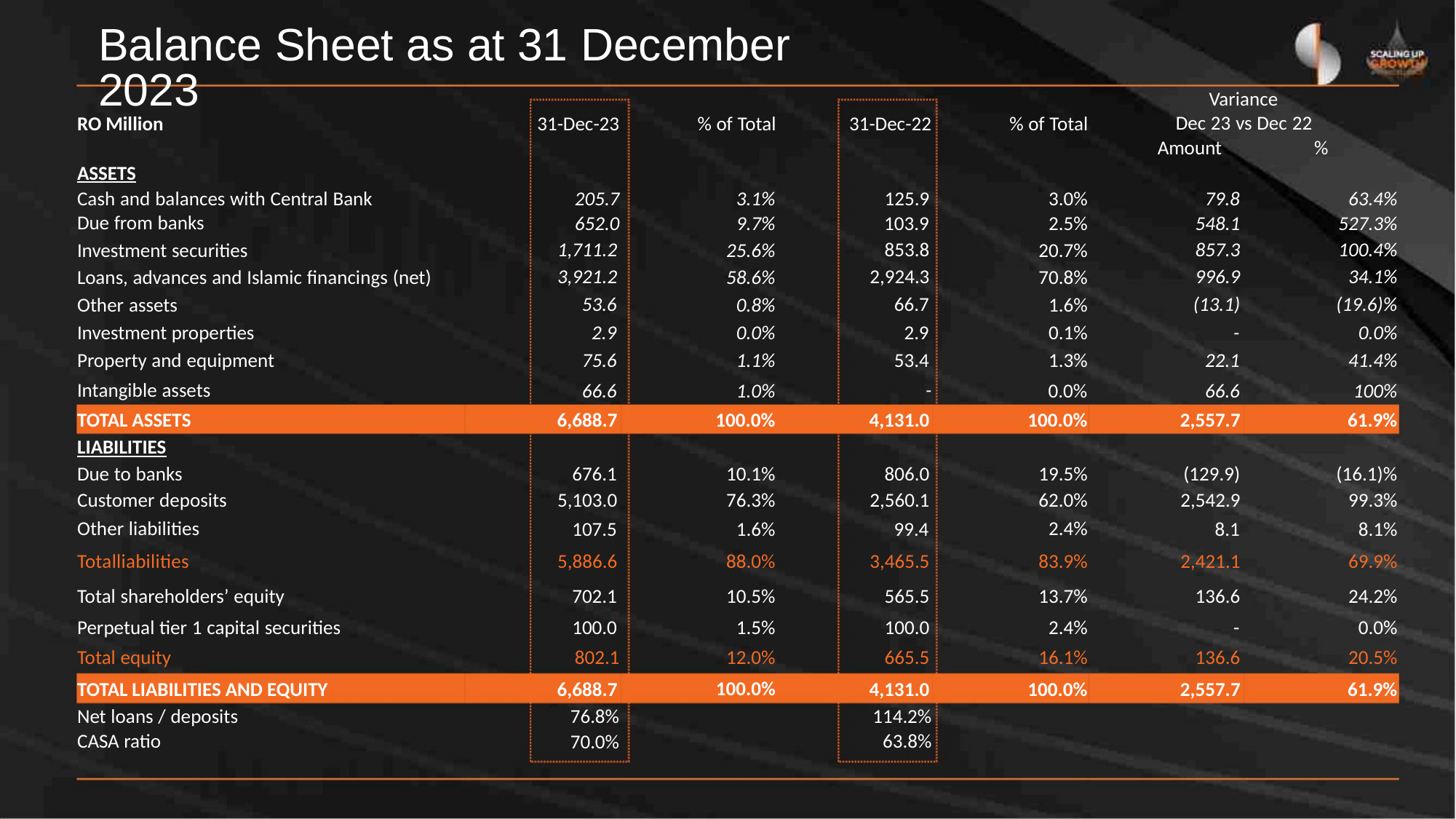

Balance Sheet as at 31 December 2023
Variance
Dec 23 vs Dec 22
RO Million
31-Dec-23
% of Total
31-Dec-22
% of Total
Amount
%
ASSETS
Cash and balances with Central Bank
Due from banks
205.7
652.0
1,711.2
3,921.2
53.6
125.9
103.9
853.8
2,924.3
66.7
3.0%
2.5%
3.1%
9.7%
79.8
548.1
857.3
996.9
(13.1)
-
63.4%
527.3%
100.4%
34.1%
(19.6)%
0.0%
Investment securities
Loans, advances and Islamic financings (net)
Other assets
20.7%
70.8%
1.6%
25.6%
58.6%
0.8%
Investment properties
Property and equipment
2.9
0.1%
2.9
0.0%
53.4
1.3%
75.6
1.1%
22.1
41.4%
Intangible assets
-
66.6
1.0%
0.0%
66.6
100%
TOTAL ASSETS
LIABILITIES
4,131.0
100.0%
6,688.7
100.0%
2,557.7
61.9%
Due to banks
806.0
2,560.1
99.4
19.5%
62.0%
2.4%
676.1
5,103.0
107.5
10.1%
76.3%
1.6%
(129.9)
2,542.9
8.1
(16.1)%
99.3%
8.1%
Customer deposits
Other liabilities
Totalliabilities
3,465.5
83.9%
5,886.6
88.0%
2,421.1
69.9%
Total shareholders’ equity
Perpetual tier 1 capital securities
Total equity
565.5
100.0
665.5
13.7%
2.4%
702.1
100.0
802.1
10.5%
1.5%
136.6
-
24.2%
0.0%
16.1%
100.0%
12.0%
100.0%
136.6
2,557.7
20.5%
61.9%
TOTAL LIABILITIES AND EQUITY
Net loans / deposits
CASA ratio
4,131.0
114.2%
63.8%
6,688.7
76.8%
70.0%